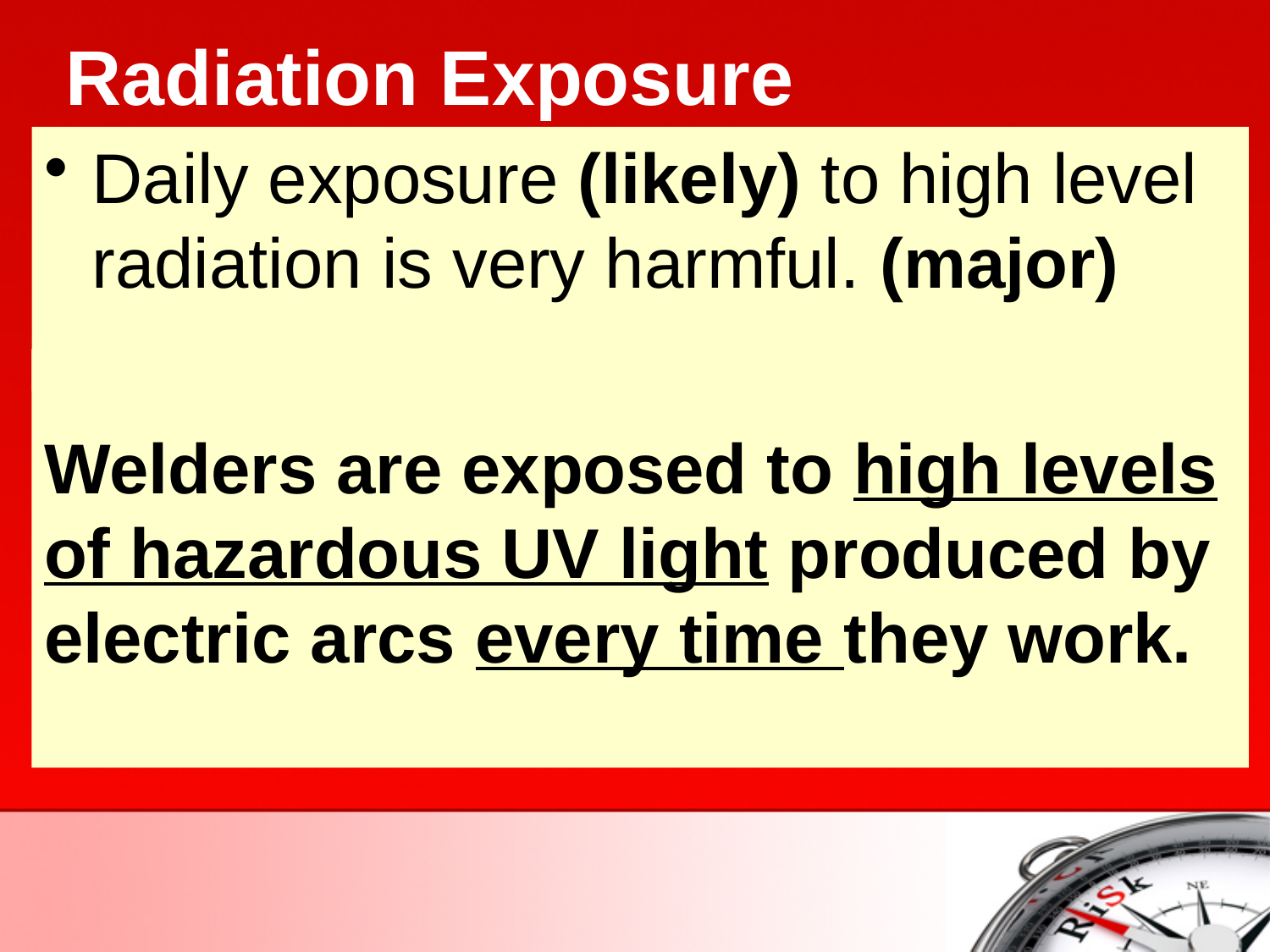

# Radiation Exposure
Daily exposure (likely) to high level radiation is very harmful. (major)

Welders are exposed to high levels of hazardous UV light produced by electric arcs every time they work.